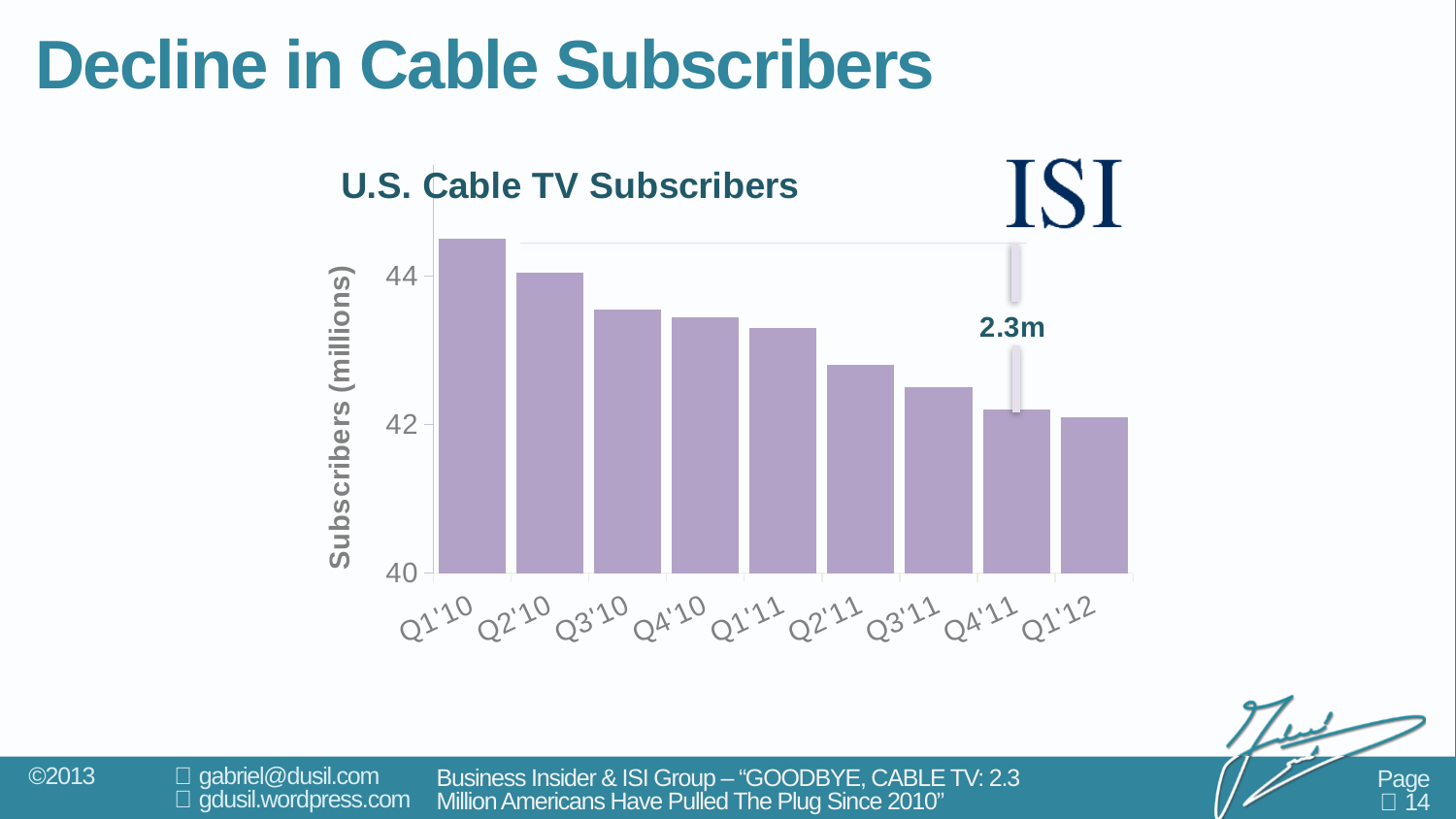

# Decline in Cable Subscribers

### Chart

| Category | Cable Video Subscriptions |
|---|---|
| Q1'10 | 44.5 |
| Q2'10 | 44.05 |
| Q3'10 | 43.55 |
| Q4'10 | 43.45 |
| Q1'11 | 43.3 |
| Q2'11 | 42.8 |
| Q3'11 | 42.5 |
| Q4'11 | 42.2 |
| Q1'12 | 42.1 |
Business Insider & ISI Group – “GOODBYE, CABLE TV: 2.3 Million Americans Have Pulled The Plug Since 2010”